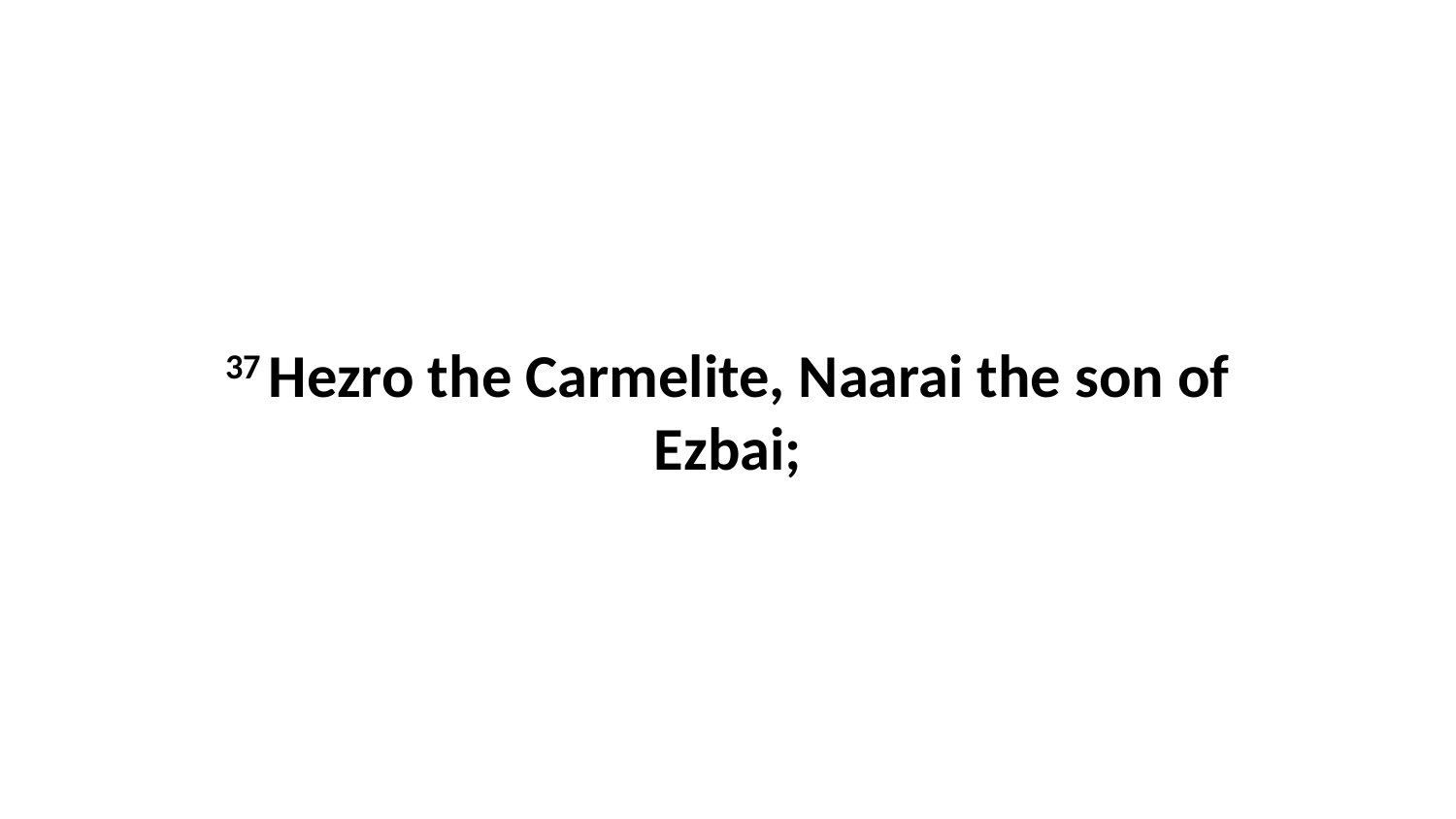

37 Hezro the Carmelite, Naarai the son of Ezbai;